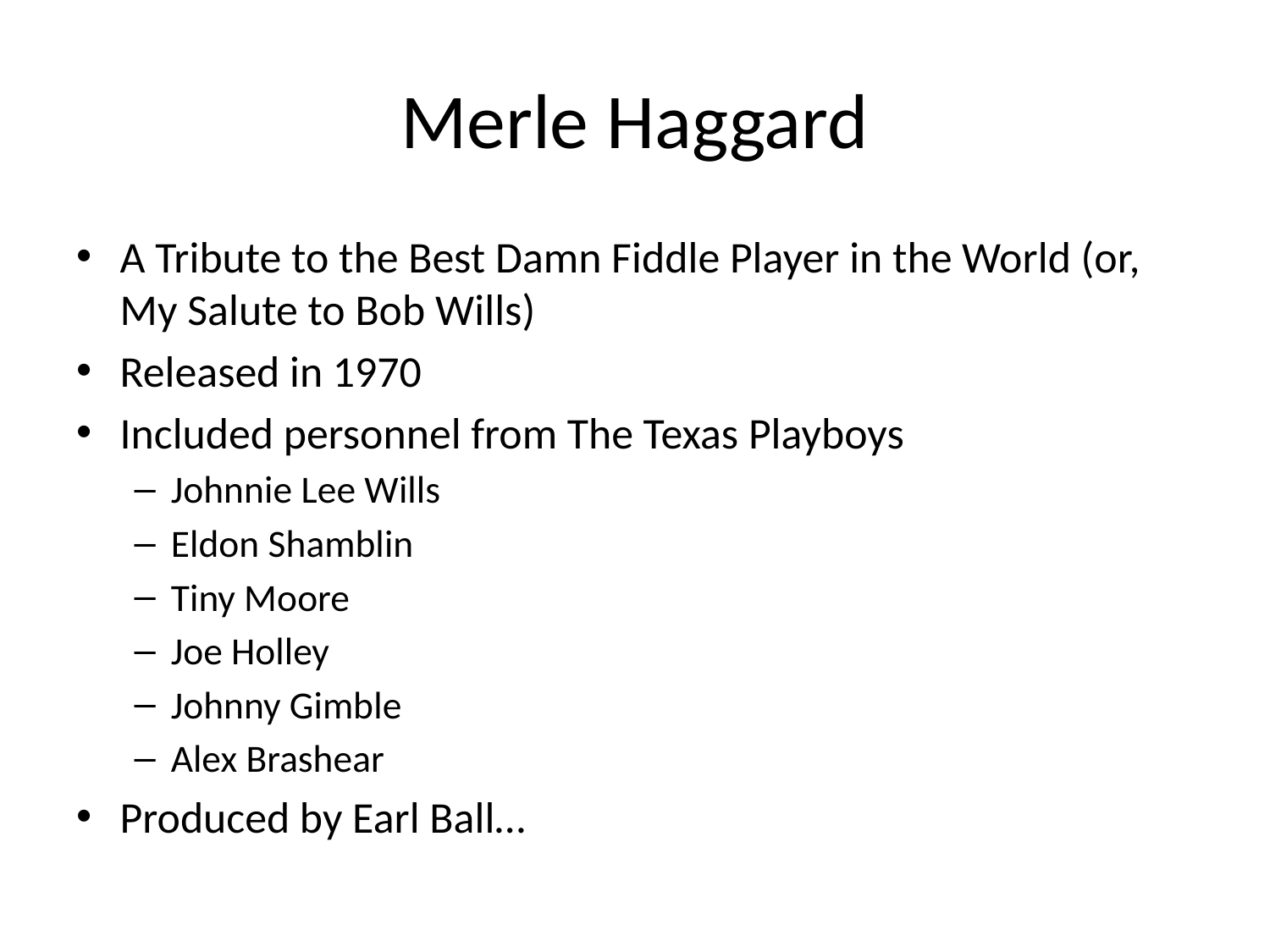

# Merle Haggard
A Tribute to the Best Damn Fiddle Player in the World (or, My Salute to Bob Wills)
Released in 1970
Included personnel from The Texas Playboys
Johnnie Lee Wills
Eldon Shamblin
Tiny Moore
Joe Holley
Johnny Gimble
Alex Brashear
Produced by Earl Ball…